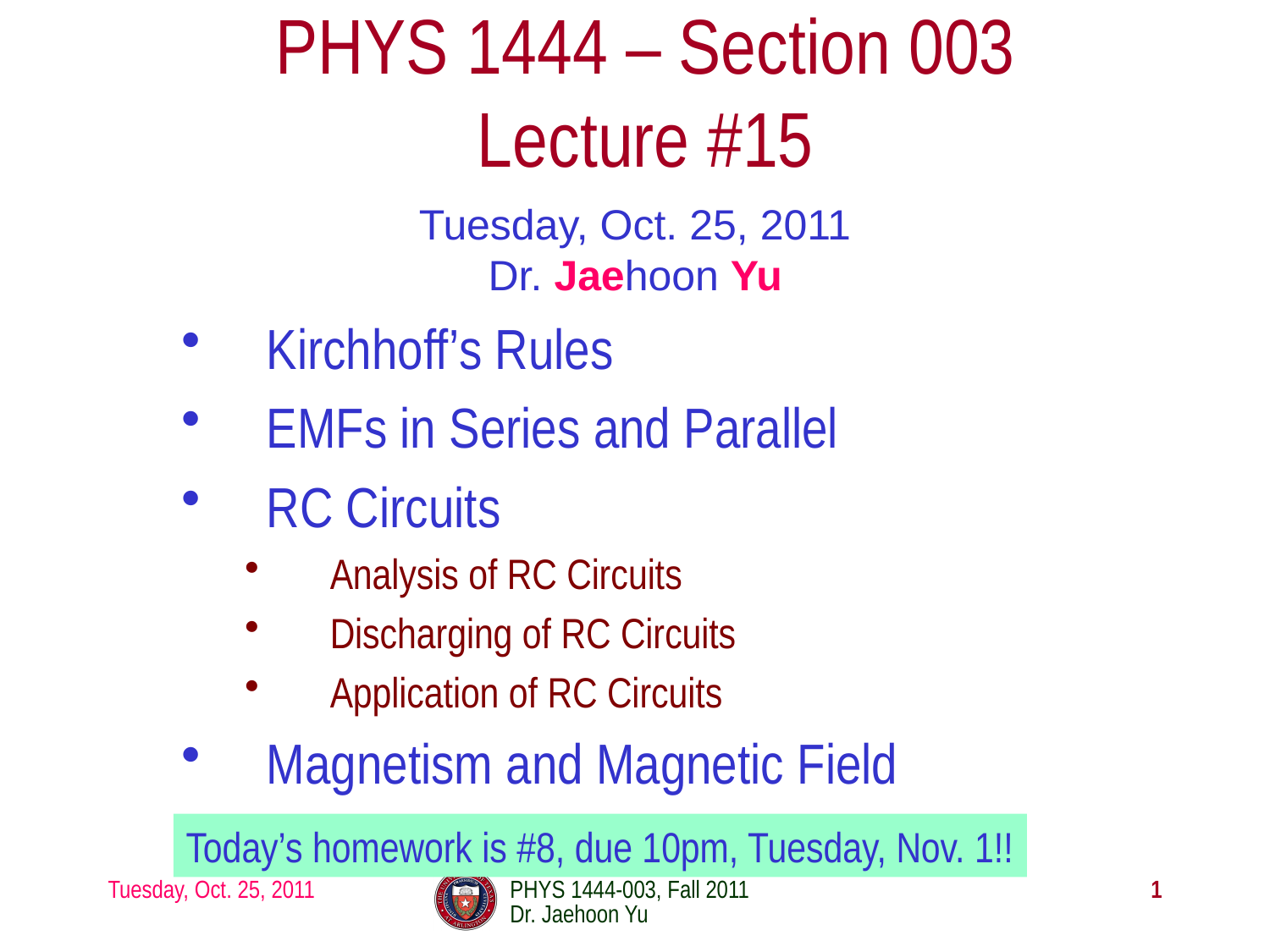

# PHYS 1444 – Section 003 Lecture #15
Tuesday, Oct. 25, 2011
Dr. Jaehoon Yu
Kirchhoff’s Rules
EMFs in Series and Parallel
RC Circuits
Analysis of RC Circuits
Discharging of RC Circuits
Application of RC Circuits
Magnetism and Magnetic Field
Today’s homework is #8, due 10pm, Tuesday, Nov. 1!!
Tuesday, Oct. 25, 2011
PHYS 1444-003, Fall 2011             Dr. Jaehoon Yu
1